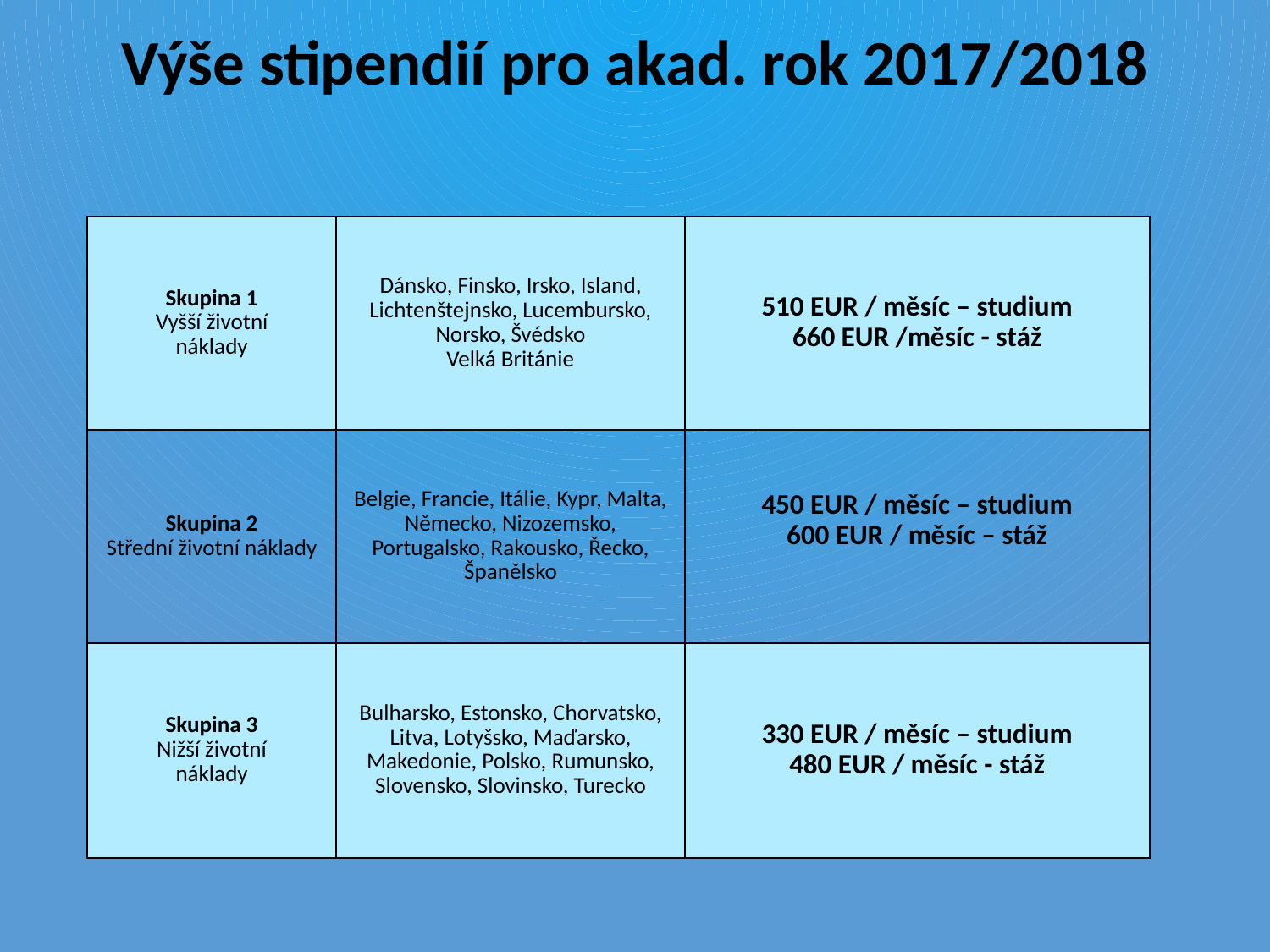

Výše stipendií pro akad. rok 2017/2018

#
| Skupina 1 Vyšší životní náklady | Dánsko, Finsko, Irsko, Island, Lichtenštejnsko, Lucembursko, Norsko, Švédsko Velká Británie | 510 EUR / měsíc – studium 660 EUR /měsíc - stáž |
| --- | --- | --- |
| Skupina 2 Střední životní náklady | Belgie, Francie, Itálie, Kypr, Malta, Německo, Nizozemsko, Portugalsko, Rakousko, Řecko, Španělsko | 450 EUR / měsíc – studium 600 EUR / měsíc – stáž |
| Skupina 3 Nižší životní náklady | Bulharsko, Estonsko, Chorvatsko, Litva, Lotyšsko, Maďarsko, Makedonie, Polsko, Rumunsko, Slovensko, Slovinsko, Turecko | 330 EUR / měsíc – studium 480 EUR / měsíc - stáž |